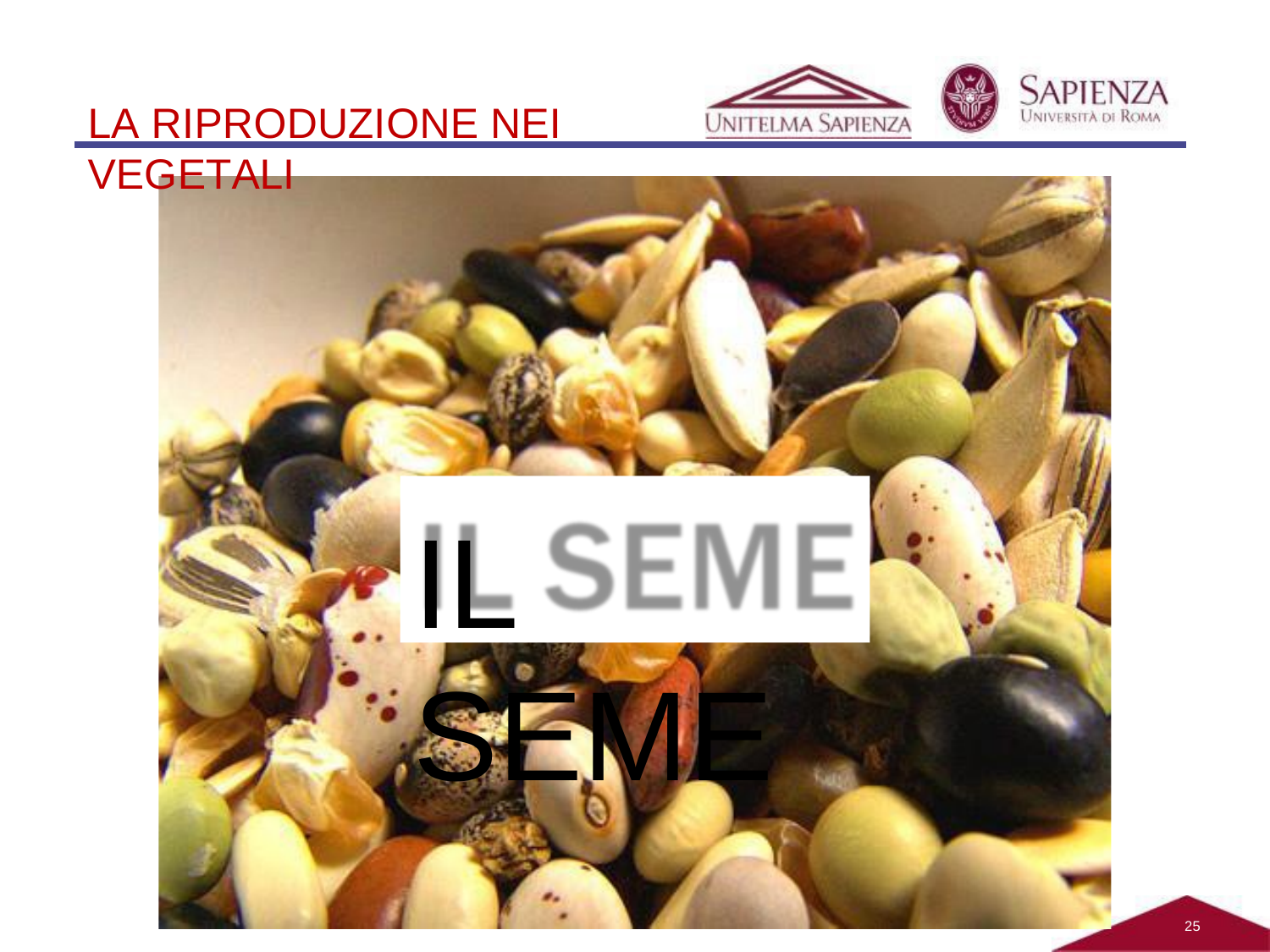

LA RIPRODUZIONE NEI VEGETALI
IL SEME
25